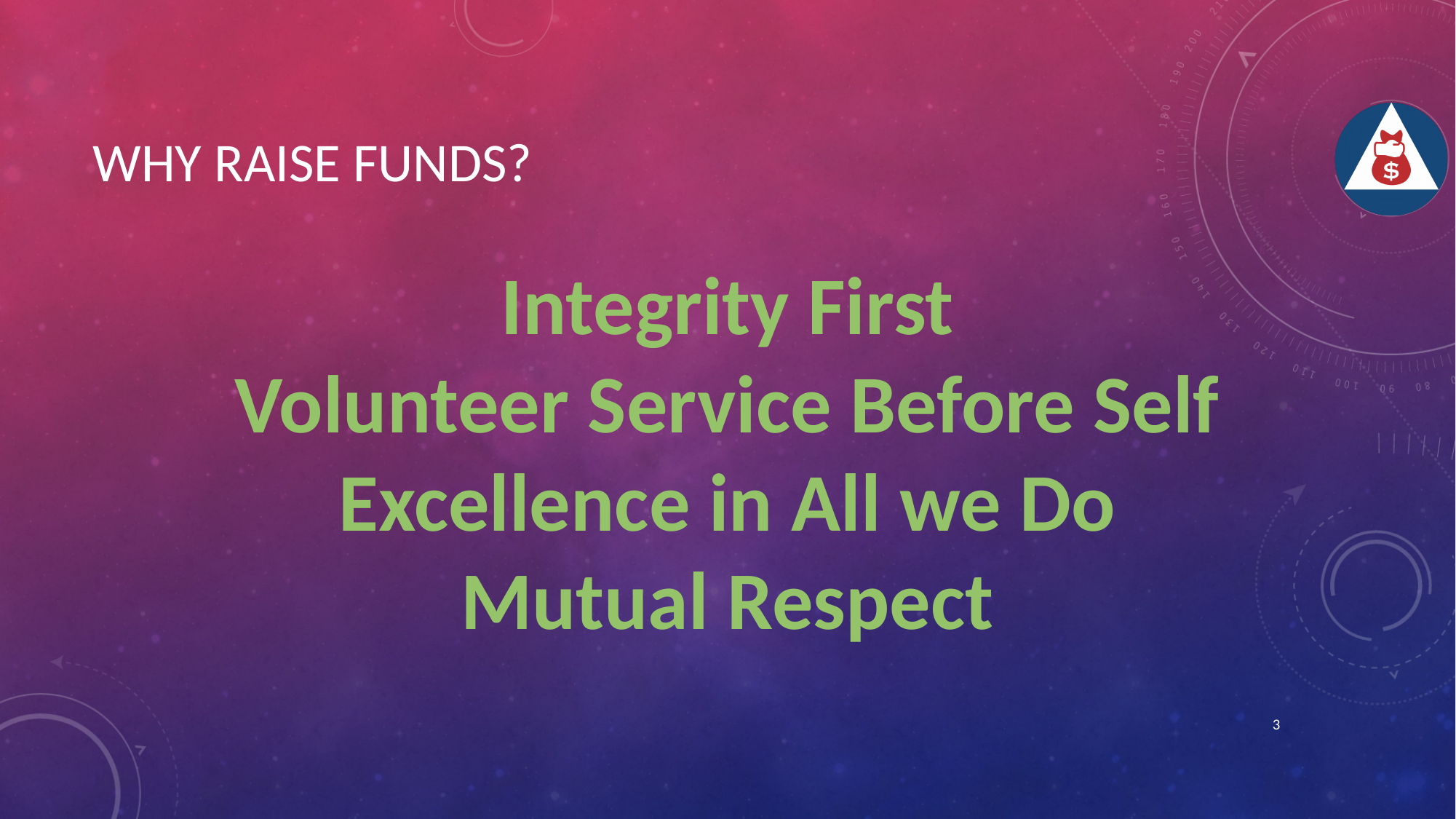

# Why Raise Funds?
Integrity First
Volunteer Service Before Self
Excellence in All we Do
Mutual Respect

3